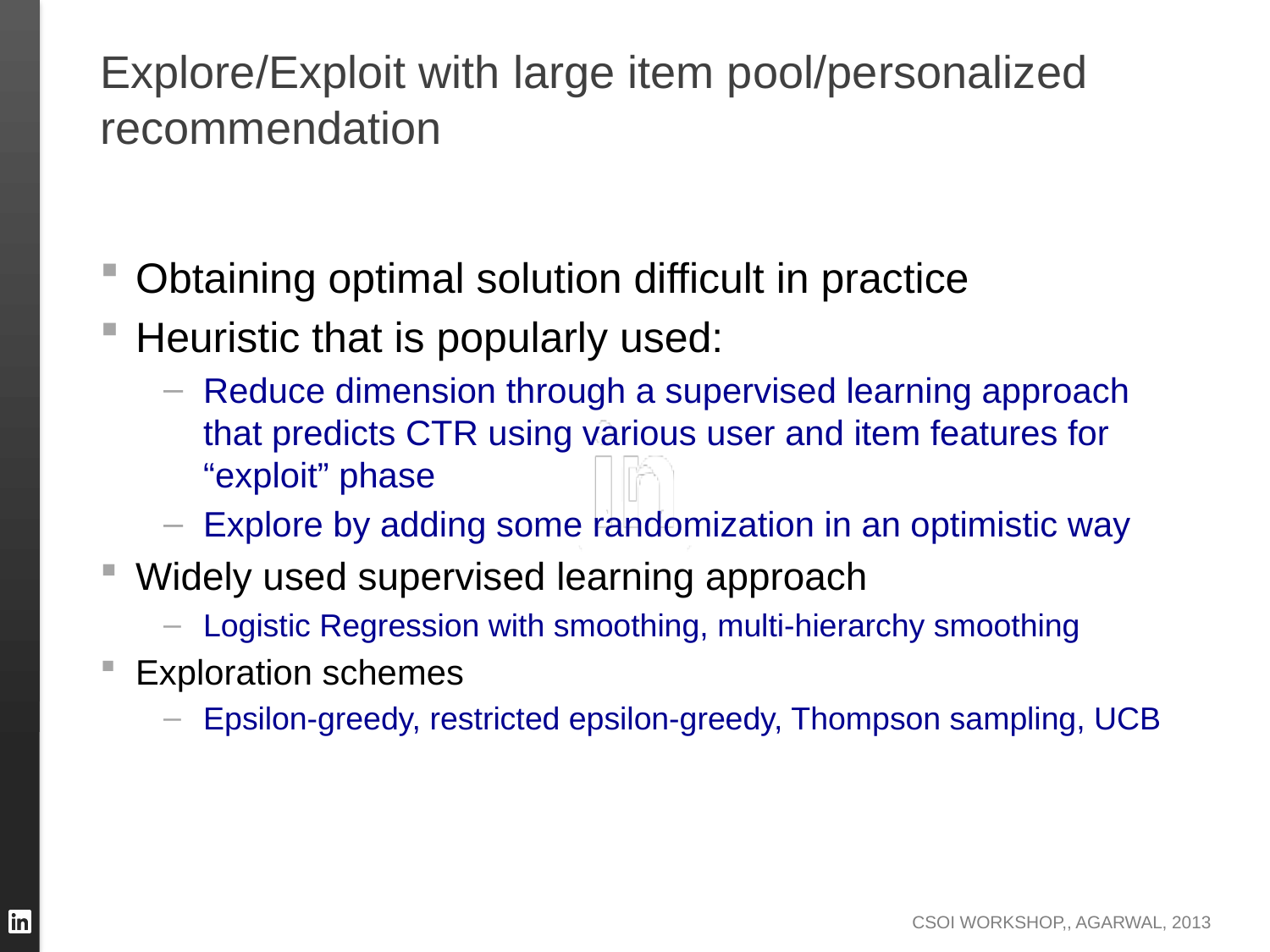

# Explore/Exploit with large item pool/personalized recommendation

Obtaining optimal solution difficult in practice
Heuristic that is popularly used:
Reduce dimension through a supervised learning approach that predicts CTR using various user and item features for “exploit” phase
Explore by adding some randomization in an optimistic way
Widely used supervised learning approach
Logistic Regression with smoothing, multi-hierarchy smoothing
Exploration schemes
Epsilon-greedy, restricted epsilon-greedy, Thompson sampling, UCB